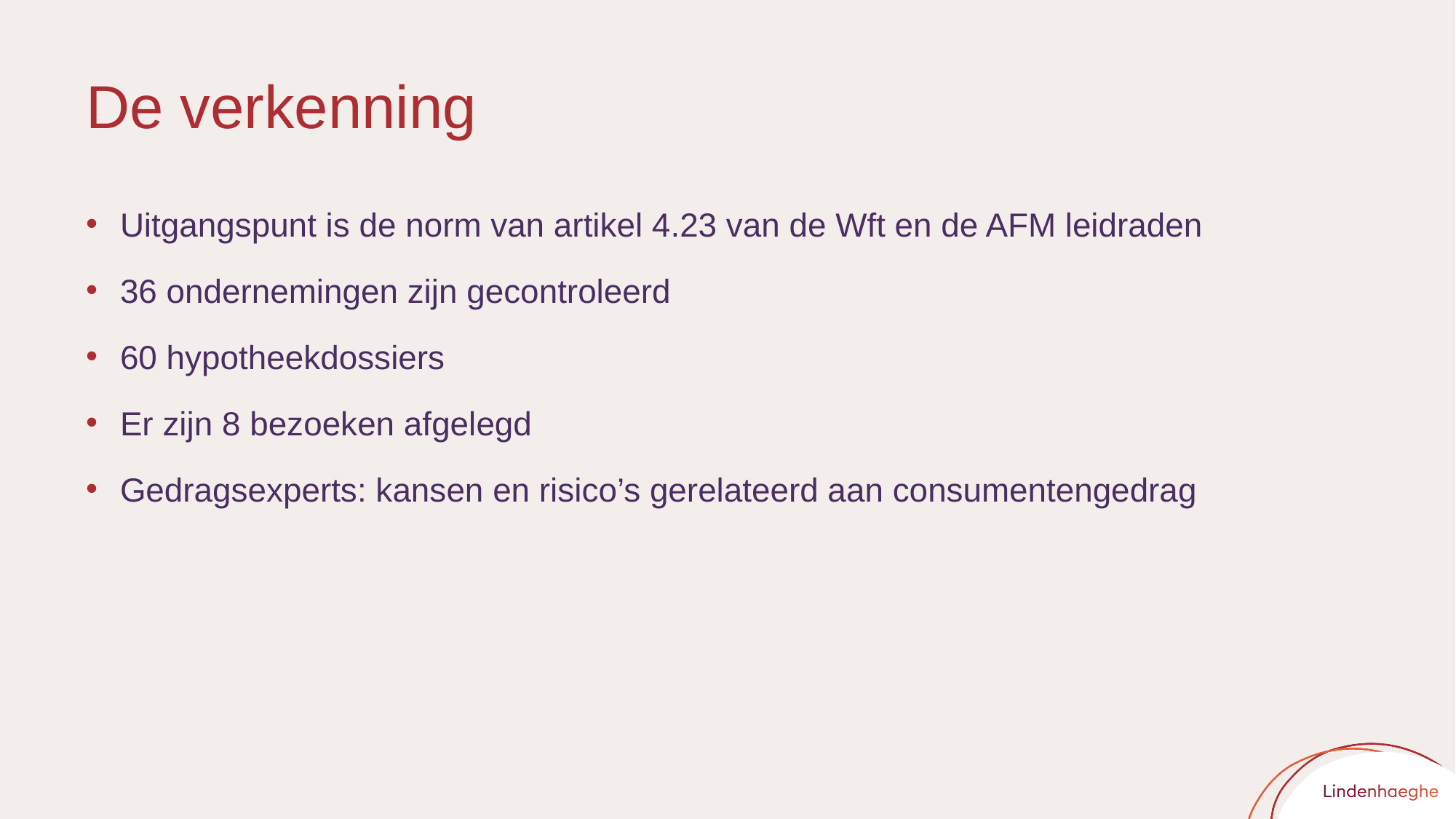

# De verkenning
Uitgangspunt is de norm van artikel 4.23 van de Wft en de AFM leidraden
36 ondernemingen zijn gecontroleerd
60 hypotheekdossiers
Er zijn 8 bezoeken afgelegd
Gedragsexperts: kansen en risico’s gerelateerd aan consumentengedrag